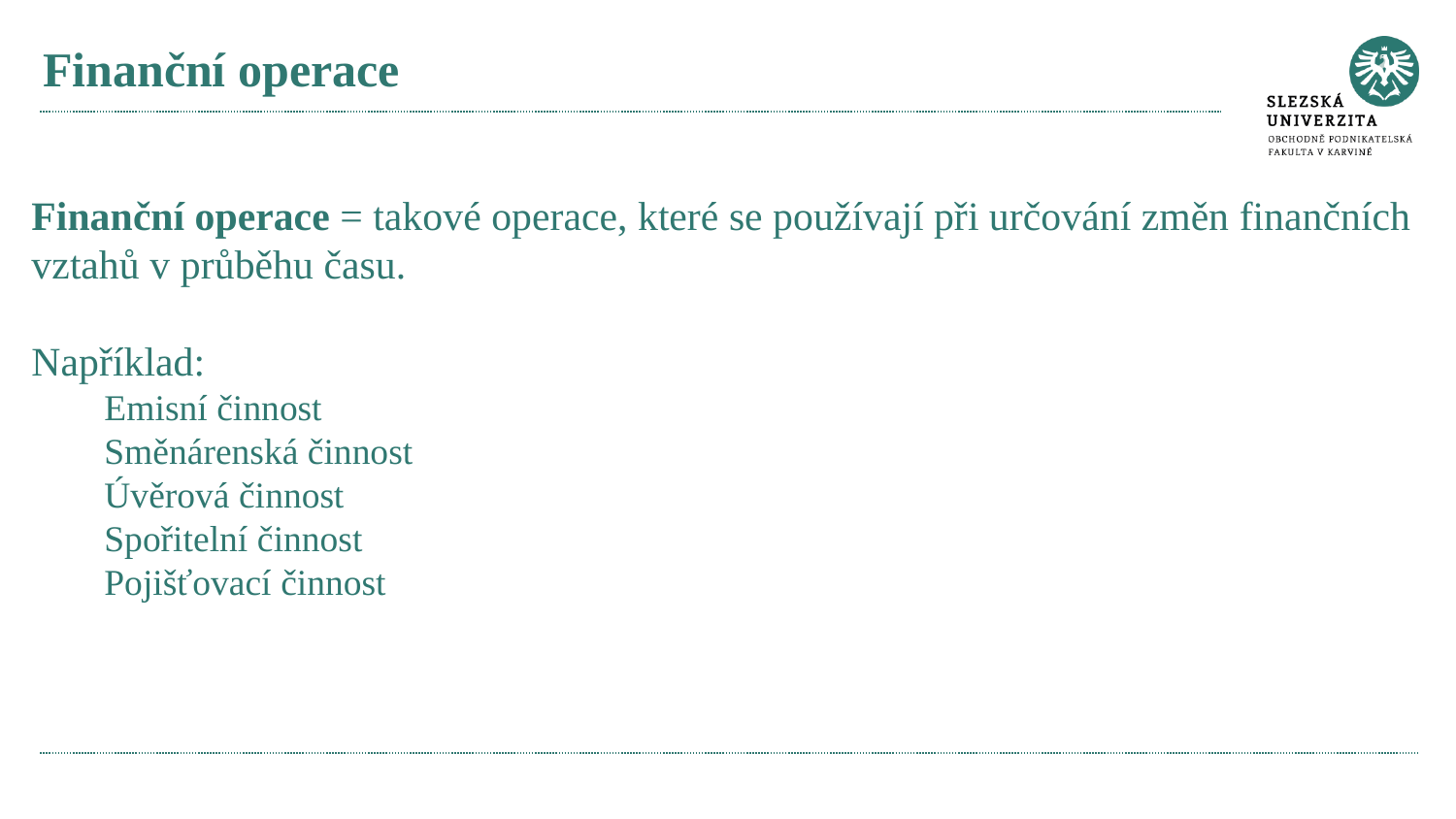

# Finanční operace

Finanční operace = takové operace, které se používají při určování změn finančních vztahů v průběhu času.

Například:
Emisní činnost
Směnárenská činnost
Úvěrová činnost
Spořitelní činnost
Pojišťovací činnost